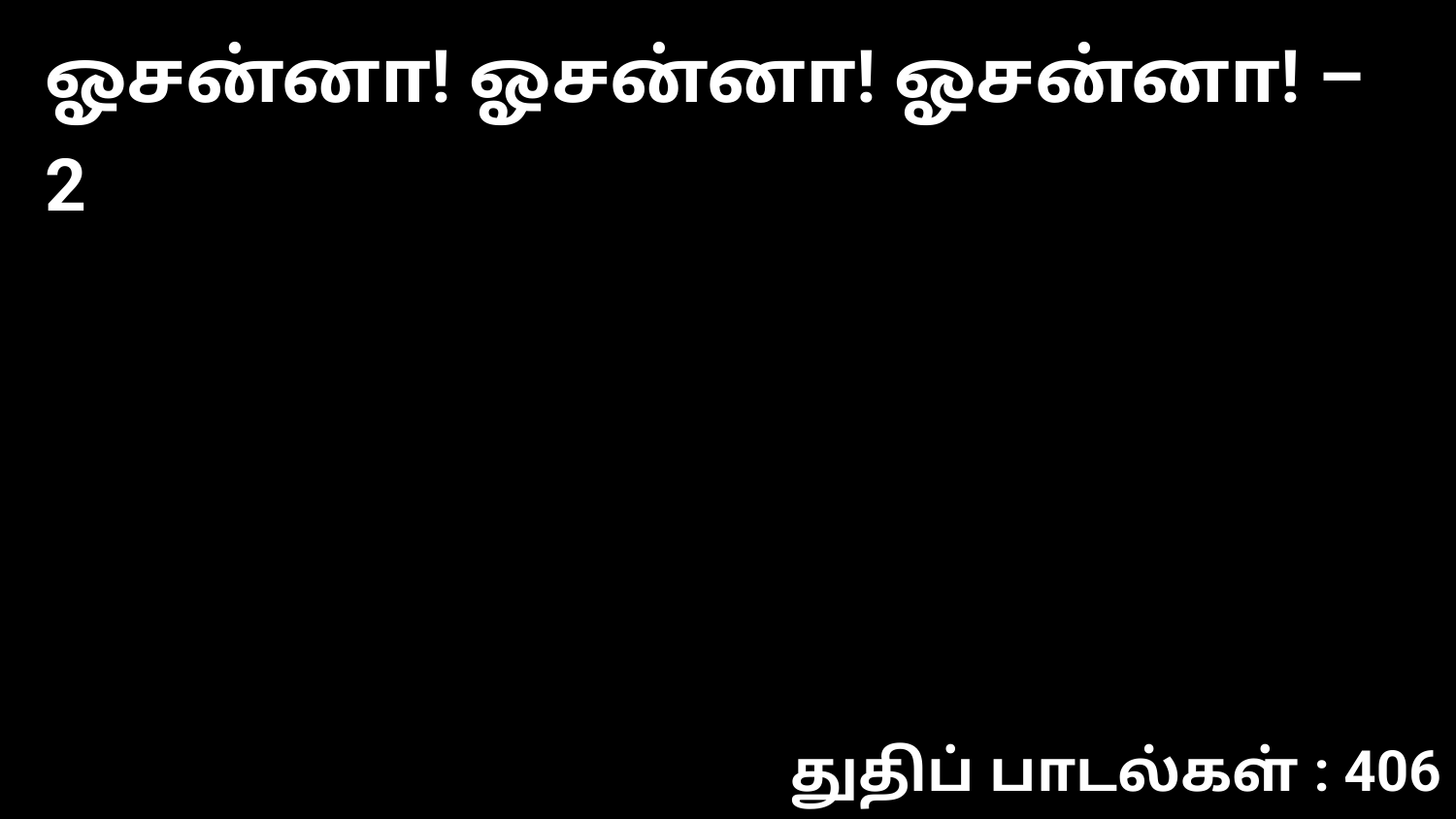

ஓசன்னா! ஓசன்னா! ஓசன்னா! – 2
துதிப் பாடல்கள் : 406